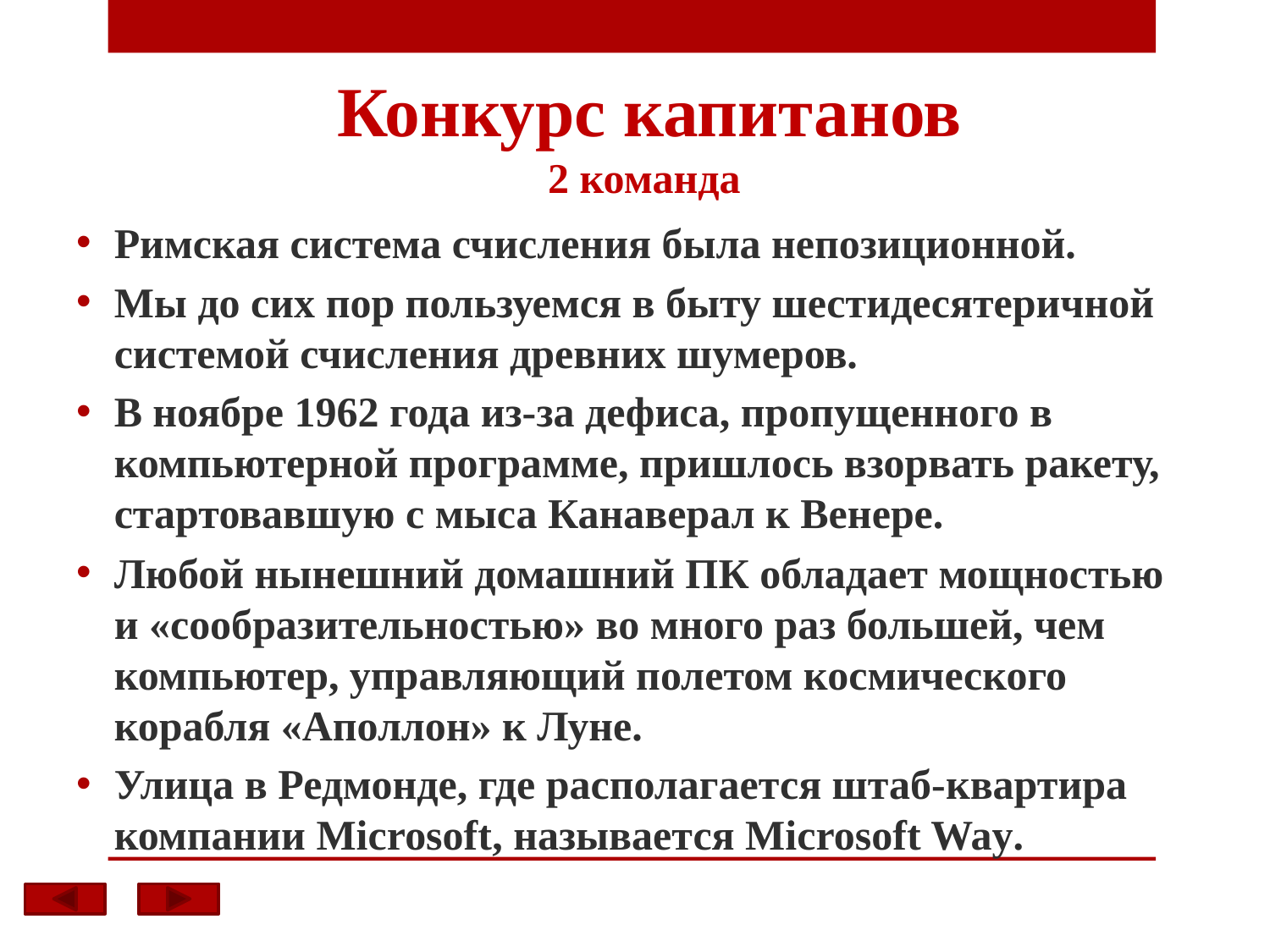

# Конкурс капитанов 2 команда
Римская система счисления была непозиционной.
Мы до сих пор пользуемся в быту шестидесятеричной системой счисления древних шумеров.
В ноябре 1962 года из-за дефиса, пропущенного в компьютерной программе, пришлось взорвать ракету, стартовавшую с мыса Канаверал к Венере.
Любой нынешний домашний ПК обладает мощностью и «сообразительностью» во много раз большей, чем компьютер, управляющий полетом космического корабля «Аполлон» к Луне.
Улица в Редмонде, где располагается штаб-квартира компании Microsoft, называется Microsoft Way.